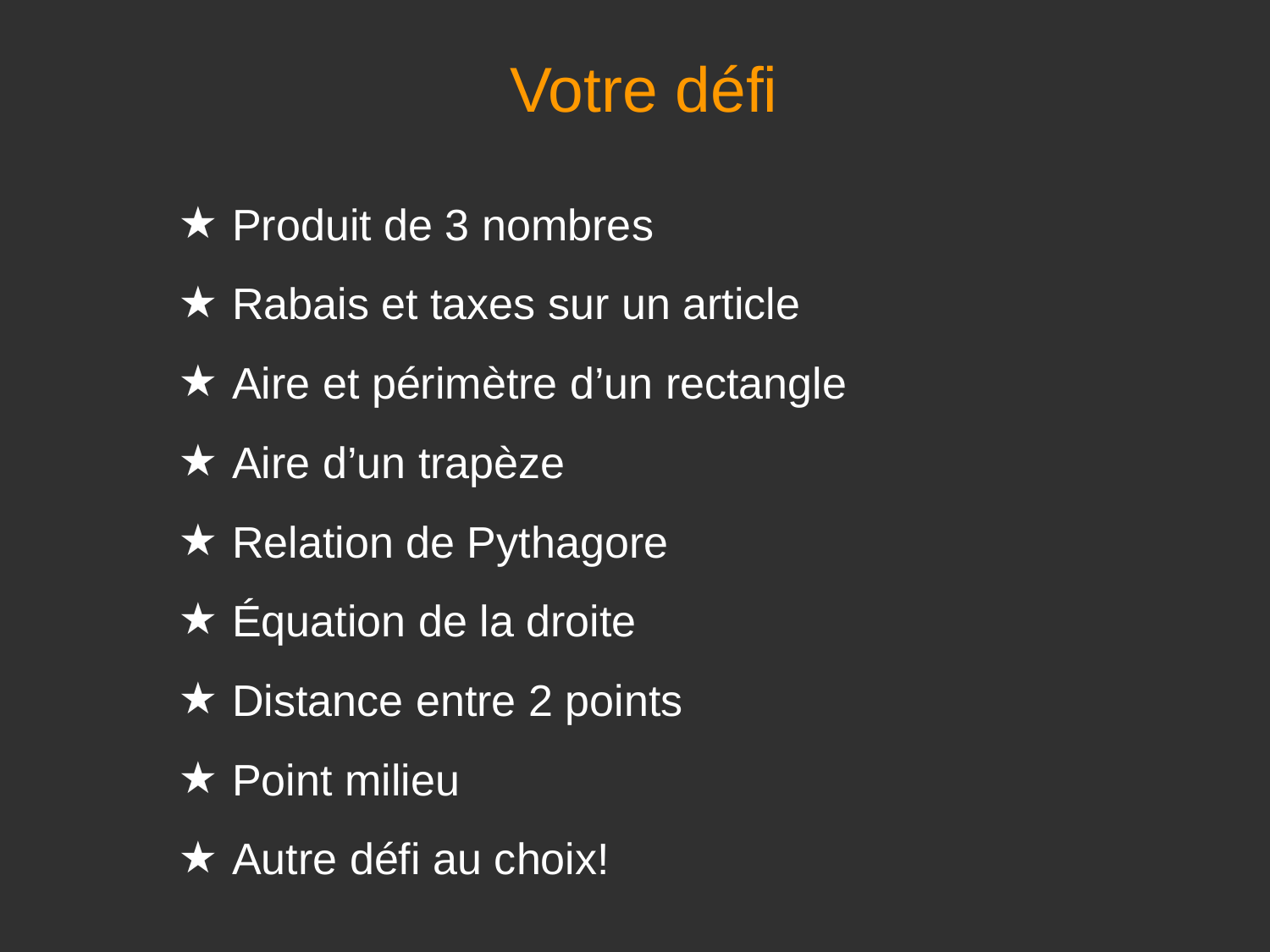

Votre défi
Produit de 3 nombres
Rabais et taxes sur un article
Aire et périmètre d’un rectangle
Aire d’un trapèze
Relation de Pythagore
Équation de la droite
Distance entre 2 points
Point milieu
Autre défi au choix!